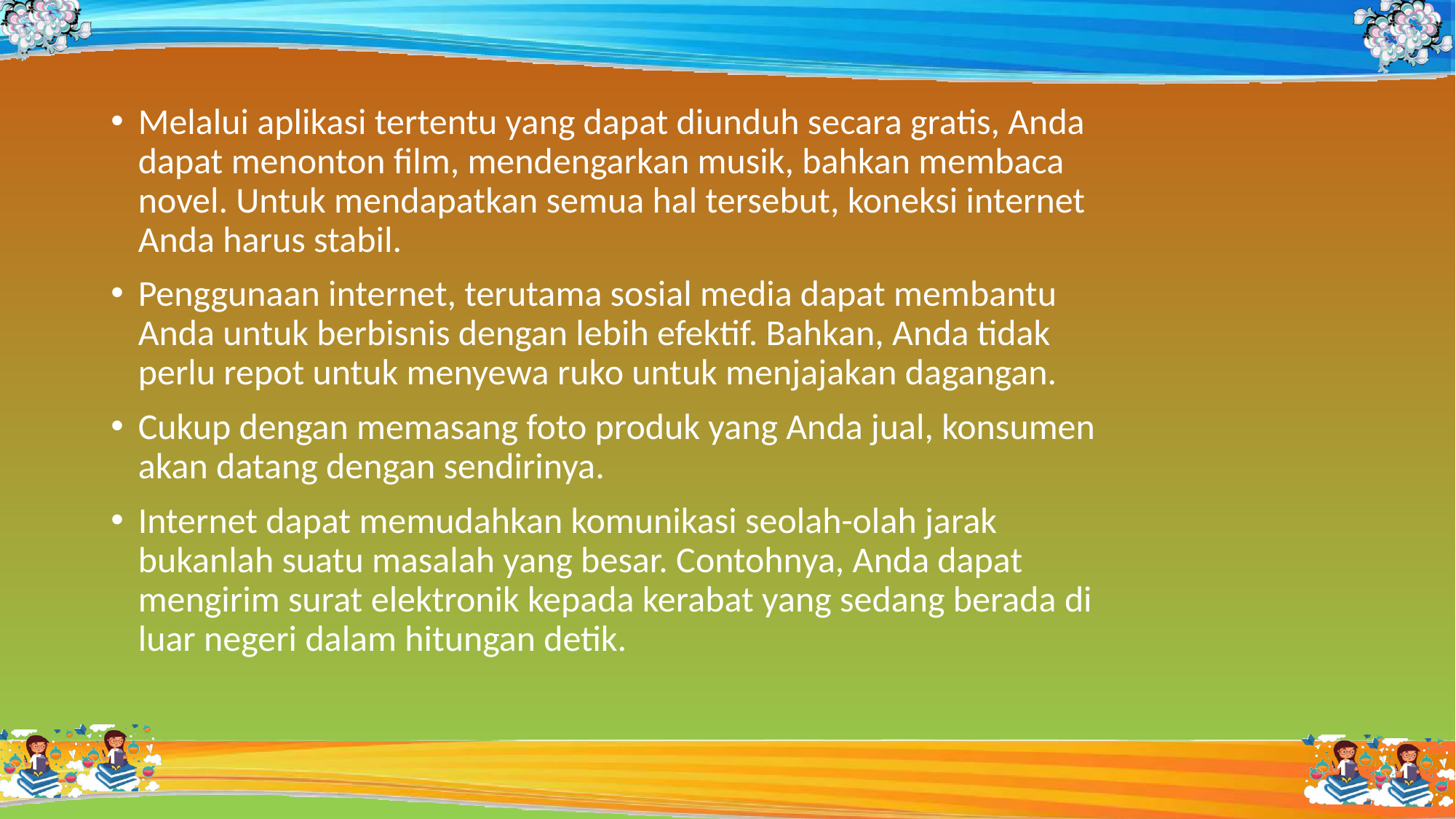

Melalui aplikasi tertentu yang dapat diunduh secara gratis, Anda dapat menonton film, mendengarkan musik, bahkan membaca novel. Untuk mendapatkan semua hal tersebut, koneksi internet Anda harus stabil.
Penggunaan internet, terutama sosial media dapat membantu Anda untuk berbisnis dengan lebih efektif. Bahkan, Anda tidak perlu repot untuk menyewa ruko untuk menjajakan dagangan.
Cukup dengan memasang foto produk yang Anda jual, konsumen akan datang dengan sendirinya.
Internet dapat memudahkan komunikasi seolah-olah jarak bukanlah suatu masalah yang besar. Contohnya, Anda dapat mengirim surat elektronik kepada kerabat yang sedang berada di luar negeri dalam hitungan detik.